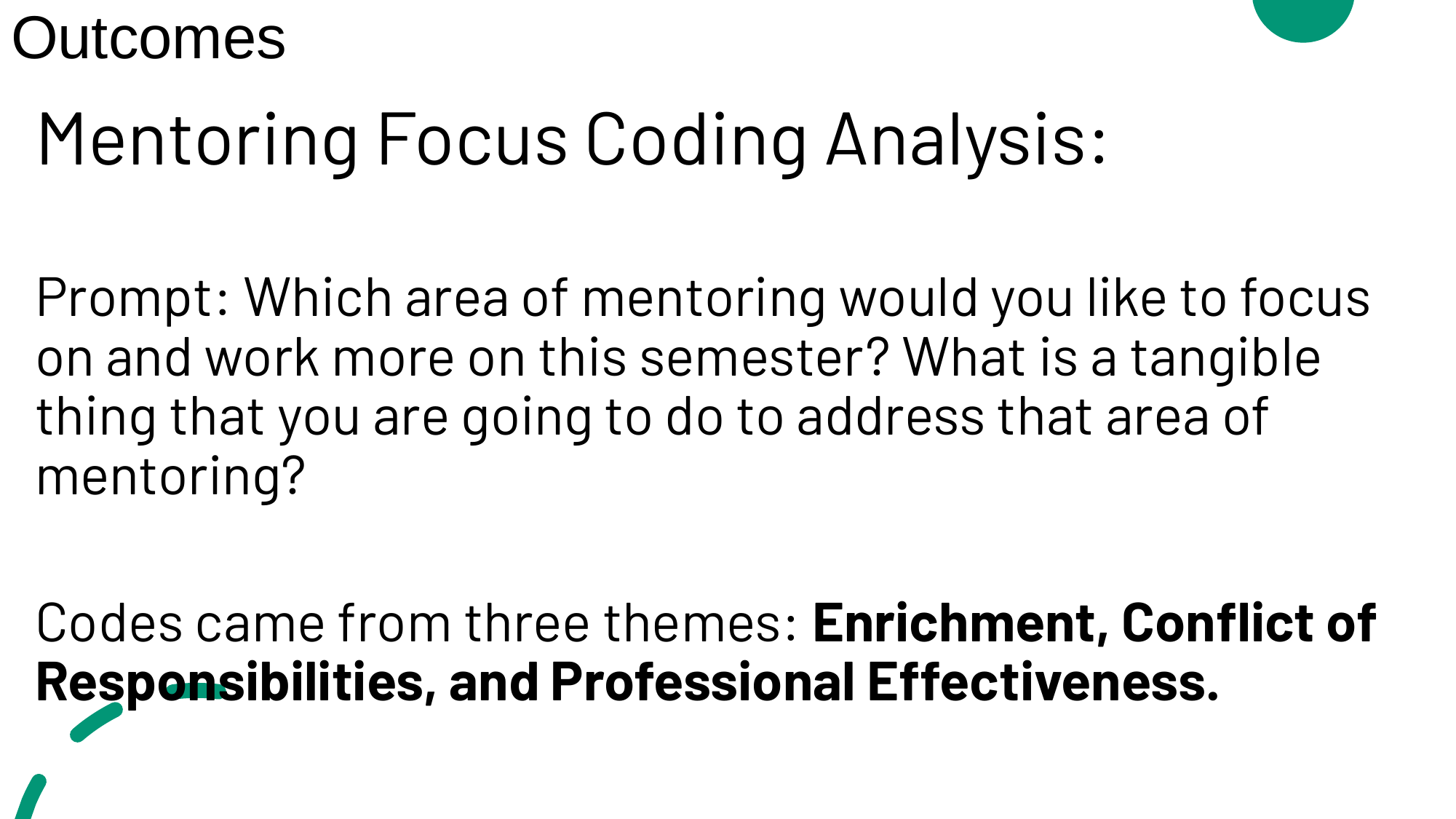

# Outcomes
Mentoring Focus Coding Analysis:

Prompt: Which area of mentoring would you like to focus on and work more on this semester? What is a tangible thing that you are going to do to address that area of mentoring?

Codes came from three themes: Enrichment, Conflict of Responsibilities, and Professional Effectiveness.